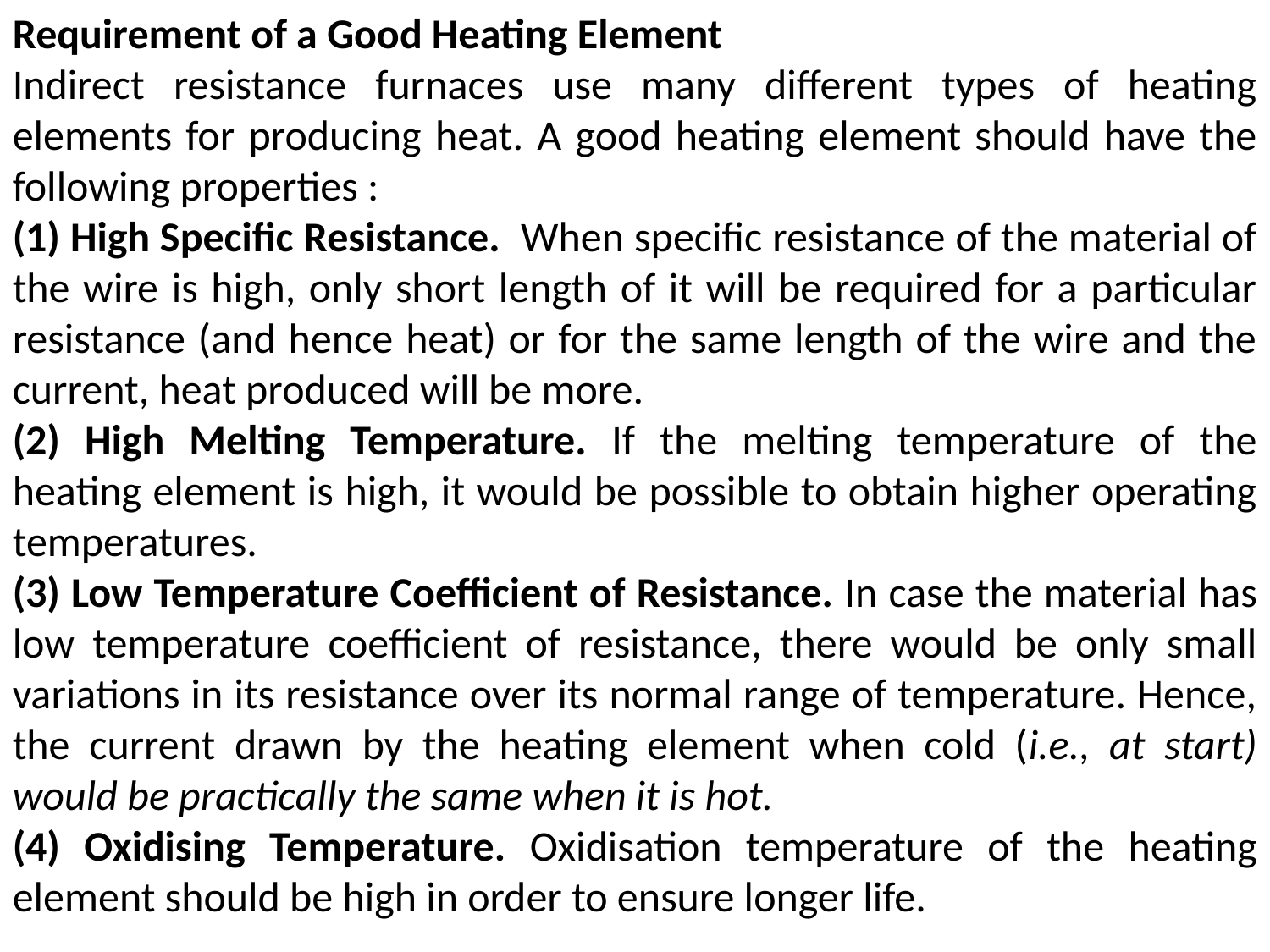

Requirement of a Good Heating Element
Indirect resistance furnaces use many different types of heating elements for producing heat. A good heating element should have the following properties :
(1) High Specific Resistance.  When specific resistance of the material of the wire is high, only short length of it will be required for a particular resistance (and hence heat) or for the same length of the wire and the current, heat produced will be more.
(2) High Melting Temperature. If the melting temperature of the heating element is high, it would be possible to obtain higher operating temperatures.
(3) Low Temperature Coefficient of Resistance. In case the material has low temperature coefficient of resistance, there would be only small variations in its resistance over its normal range of temperature. Hence, the current drawn by the heating element when cold (i.e., at start) would be practically the same when it is hot.
(4) Oxidising Temperature. Oxidisation temperature of the heating element should be high in order to ensure longer life.